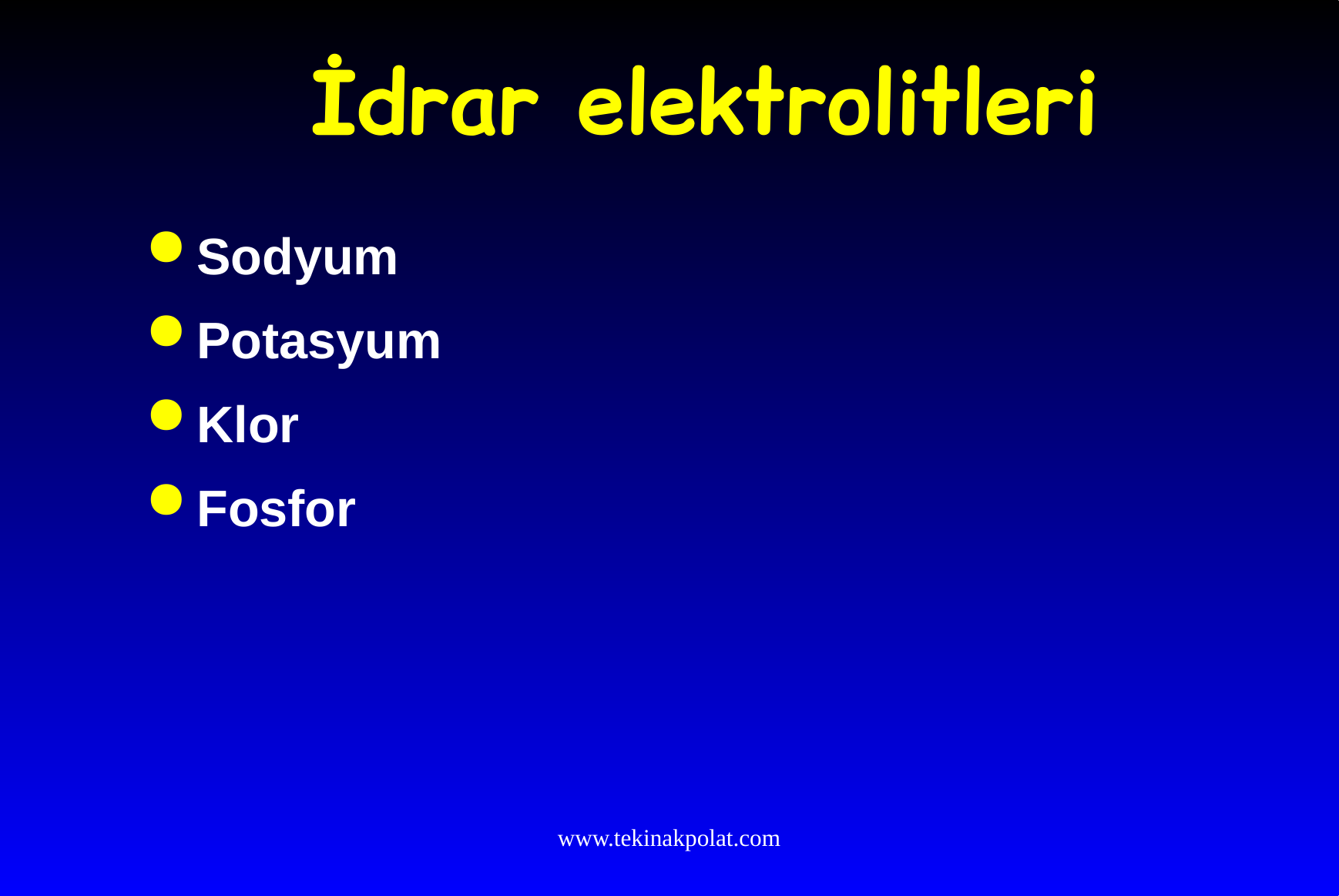

# İdrar elektrolitleri
Sodyum
Potasyum
Klor
Fosfor
www.tekinakpolat.com